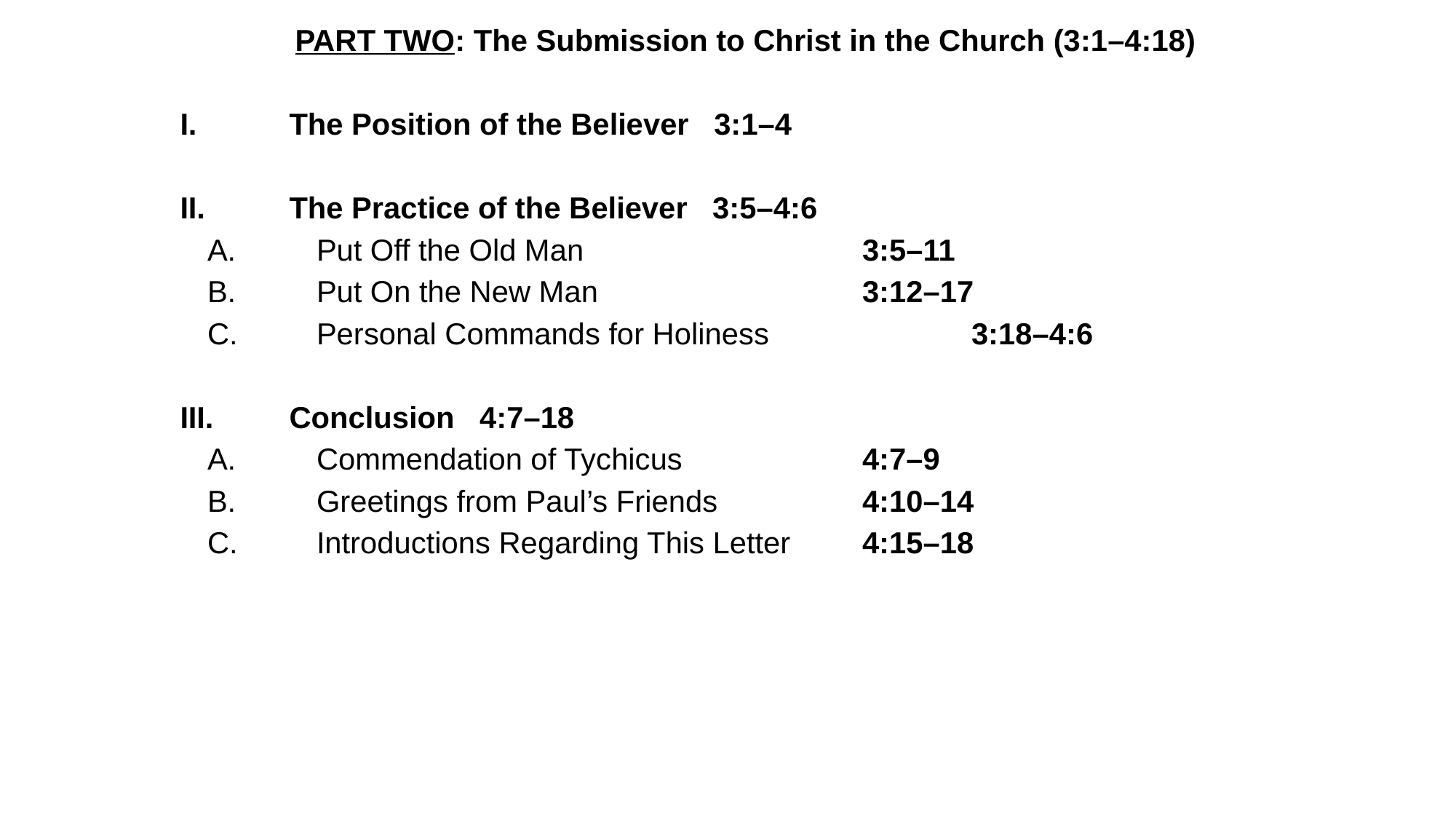

PART TWO: The Submission to Christ in the Church (3:1–4:18)

	I.	The Position of the Believer   3:1–4

	II.	The Practice of the Believer   3:5–4:6
	A.	Put Off the Old Man			3:5–11
	B.	Put On the New Man			3:12–17
	C.	Personal Commands for Holiness		3:18–4:6

	III.	Conclusion   4:7–18
	A.	Commendation of Tychicus		4:7–9
	B.	Greetings from Paul’s Friends		4:10–14
	C.	Introductions Regarding This Letter	4:15–18